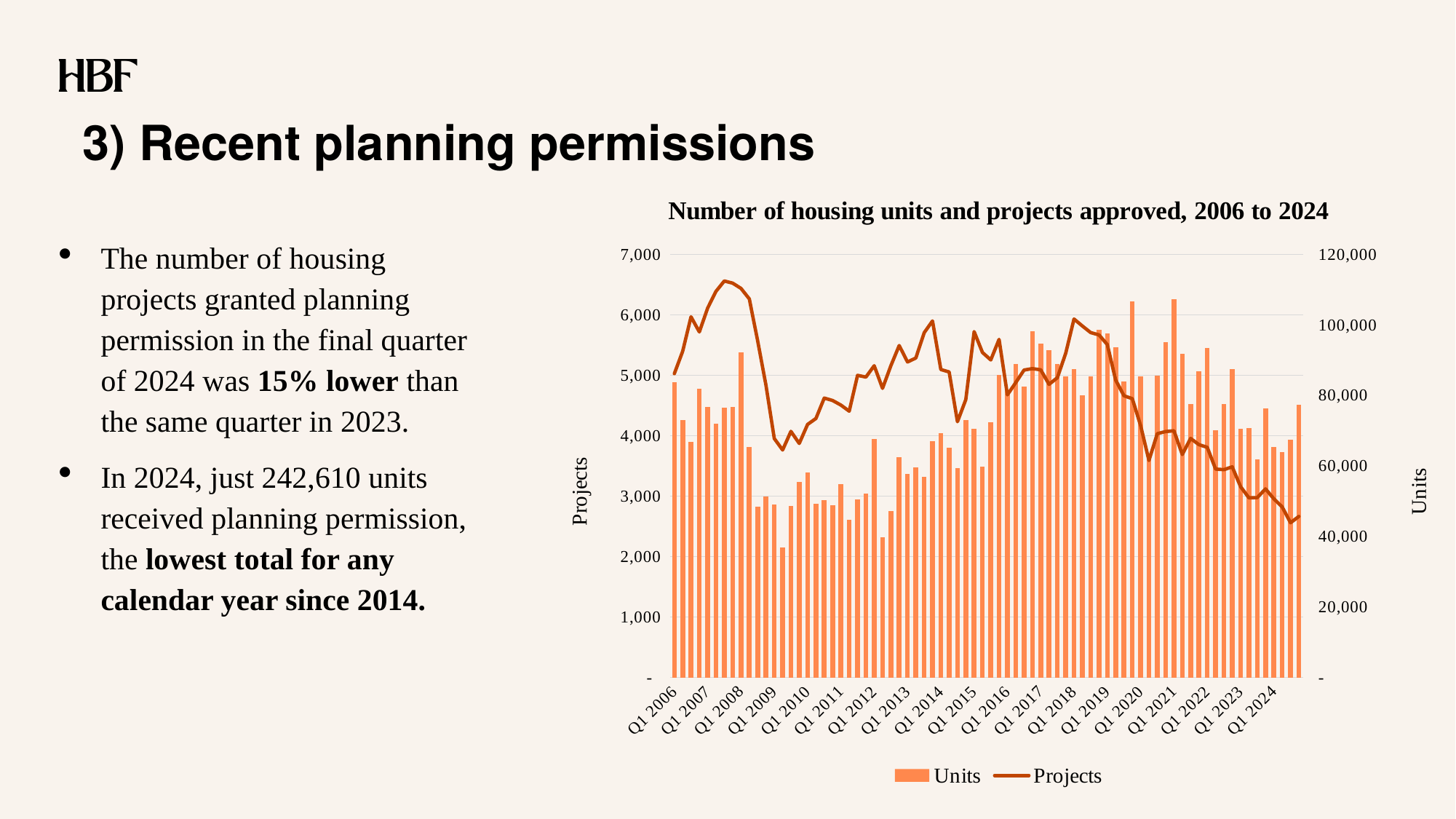

# 3) Recent planning permissions

### Chart: Number of housing units and projects approved, 2006 to 2024

| Category | Units | Projects |
|---|---|---|
| Q1 2006 | 83762.0 | 5026.0 |
| Q2 2006 | 73040.0 | 5396.0 |
| Q3 2006 | 66758.0 | 5966.0 |
| Q4 2006 | 81931.0 | 5716.0 |
| Q1 2007 | 76653.0 | 6112.0 |
| Q2 2007 | 71898.0 | 6387.0 |
| Q3 2007 | 76602.0 | 6559.0 |
| Q4 2007 | 76716.0 | 6523.0 |
| Q1 2008 | 92284.0 | 6436.0 |
| Q2 2008 | 65261.0 | 6262.0 |
| Q3 2008 | 48486.0 | 5573.0 |
| Q4 2008 | 51328.0 | 4835.0 |
| Q1 2009 | 49023.0 | 3953.0 |
| Q2 2009 | 36757.0 | 3763.0 |
| Q3 2009 | 48680.0 | 4071.0 |
| Q4 2009 | 55396.0 | 3871.0 |
| Q1 2010 | 58178.0 | 4186.0 |
| Q2 2010 | 49283.0 | 4284.0 |
| Q3 2010 | 50350.0 | 4622.0 |
| Q4 2010 | 48747.0 | 4582.0 |
| Q1 2011 | 54903.0 | 4506.0 |
| Q2 2011 | 44686.0 | 4405.0 |
| Q3 2011 | 50466.0 | 4998.0 |
| Q4 2011 | 52090.0 | 4969.0 |
| Q1 2012 | 67569.0 | 5157.0 |
| Q2 2012 | 39844.0 | 4783.0 |
| Q3 2012 | 47181.0 | 5157.0 |
| Q4 2012 | 62512.0 | 5491.0 |
| Q1 2013 | 57785.0 | 5219.0 |
| Q2 2013 | 59502.0 | 5285.0 |
| Q3 2013 | 56829.0 | 5702.0 |
| Q4 2013 | 67045.0 | 5898.0 |
| Q1 2014 | 69308.0 | 5094.0 |
| Q2 2014 | 65161.0 | 5054.0 |
| Q3 2014 | 59446.0 | 4231.0 |
| Q4 2014 | 72897.0 | 4597.0 |
| Q1 2015 | 70435.0 | 5721.0 |
| Q2 2015 | 59813.0 | 5376.0 |
| Q3 2015 | 72396.0 | 5253.0 |
| Q4 2015 | 85704.0 | 5593.0 |
| Q1 2016 | 81181.0 | 4675.0 |
| Q2 2016 | 88963.0 | 4878.0 |
| Q3 2016 | 82397.0 | 5086.0 |
| Q4 2016 | 98228.0 | 5109.0 |
| Q1 2017 | 94709.0 | 5089.0 |
| Q2 2017 | 92867.0 | 4849.0 |
| Q3 2017 | 88964.0 | 4959.0 |
| Q4 2017 | 85360.0 | 5363.0 |
| Q1 2018 | 87431.0 | 5930.0 |
| Q2 2018 | 79937.0 | 5815.0 |
| Q3 2018 | 85386.0 | 5705.0 |
| Q4 2018 | 98517.0 | 5667.0 |
| Q1 2019 | 97645.0 | 5507.0 |
| Q2 2019 | 93561.0 | 4921.0 |
| Q3 2019 | 83942.0 | 4660.0 |
| Q4 2019 | 106611.0 | 4612.0 |
| Q1 2020 | 85445.0 | 4165.0 |
| Q2 2020 | 63486.0 | 3589.0 |
| Q3 2020 | 85687.0 | 4033.0 |
| Q4 2020 | 95086.0 | 4068.0 |
| Q1 2021 | 107222.0 | 4081.0 |
| Q2 2021 | 91809.0 | 3688.0 |
| Q3 2021 | 77519.0 | 3954.0 |
| Q4 2021 | 86786.0 | 3852.0 |
| Q1 2022 | 93464.0 | 3807.0 |
| Q2 2022 | 70205.0 | 3447.0 |
| Q3 2022 | 77580.0 | 3438.0 |
| Q4 2022 | 87390.0 | 3484.0 |
| Q1 2023 | 70502.0 | 3156.0 |
| Q2 2023 | 70677.0 | 2971.0 |
| Q3 2023 | 61852.0 | 2974.0 |
| Q4 2023 | 76281.0 | 3119.0 |
| Q1 2024 | 65356.0 | 2954.0 |
| Q2 2024 | 63866.0 | 2820.0 |
| Q3 2024 | 67365.0 | 2559.0 |
| Q4 2024 | 77284.0 | 2663.0 |
The number of housing projects granted planning permission in the final quarter of 2024 was 15% lower than the same quarter in 2023.
In 2024, just 242,610 units received planning permission, the lowest total for any calendar year since 2014.